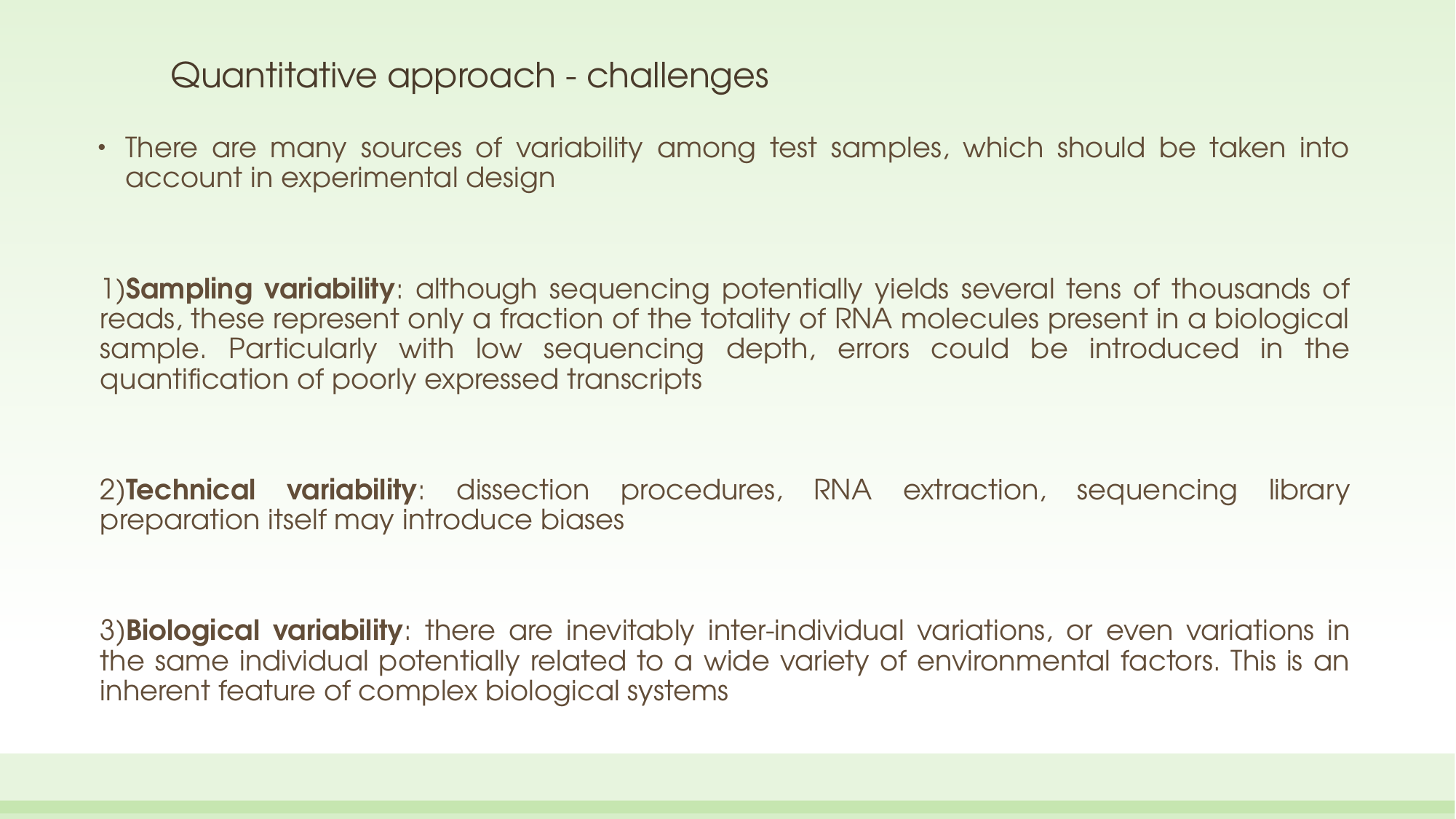

# Quantitative approach - challenges
There are many sources of variability among test samples, which should be taken into account in experimental design

1)Sampling variability: although sequencing potentially yields several tens of thousands of reads, these represent only a fraction of the totality of RNA molecules present in a biological sample. Particularly with low sequencing depth, errors could be introduced in the quantification of poorly expressed transcripts

2)Technical variability: dissection procedures, RNA extraction, sequencing library preparation itself may introduce biases

3)Biological variability: there are inevitably inter-individual variations, or even variations in the same individual potentially related to a wide variety of environmental factors. This is an inherent feature of complex biological systems